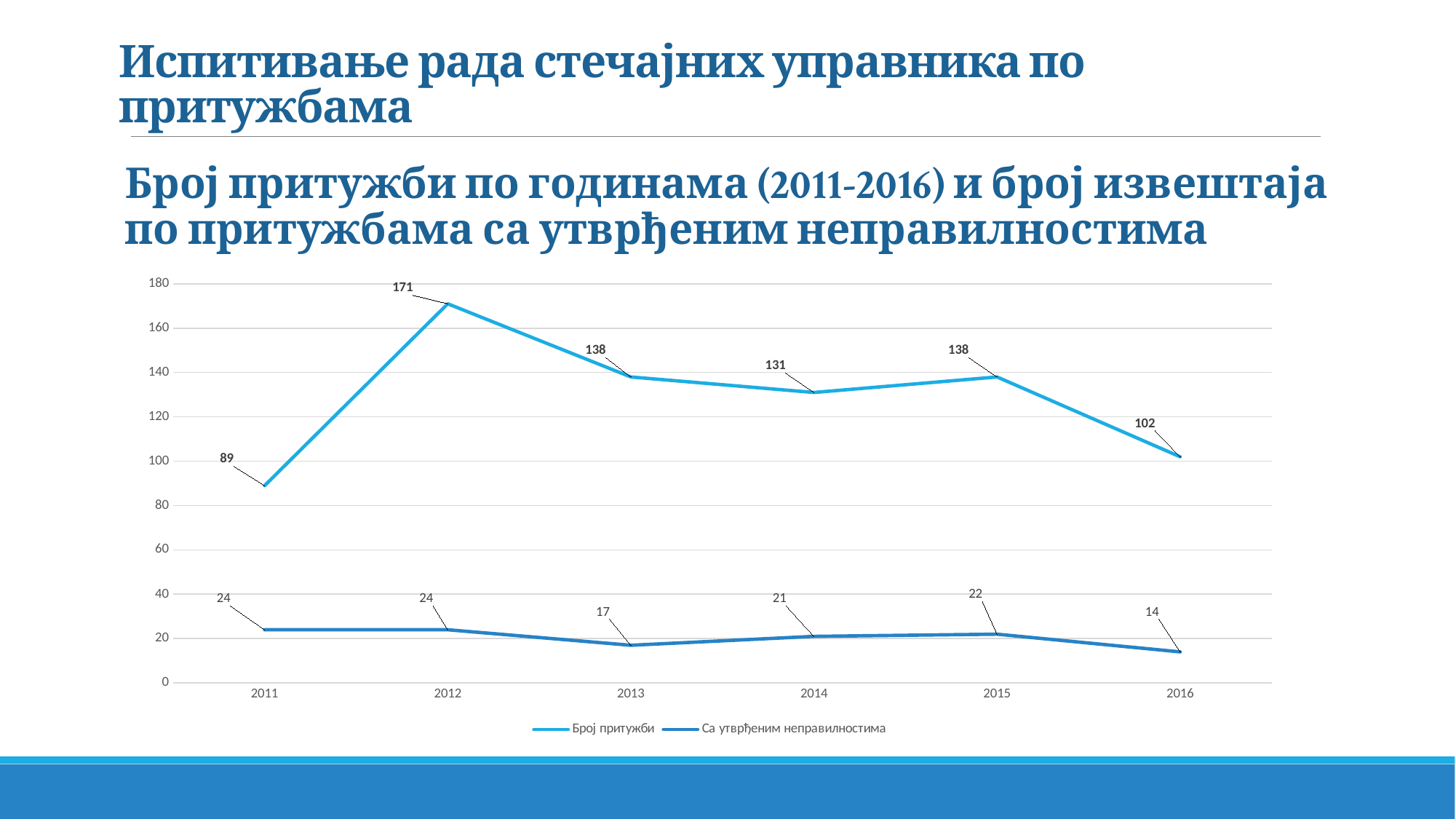

# Испитивање рада стечајних управника по притужбама
Број притужби по годинама (2011-2016) и број извештаја по притужбама са утврђеним неправилностима

### Chart

| Category | Број притужби | Са утврђеним неправилностима |
|---|---|---|
| 2011 | 89.0 | 24.0 |
| 2012 | 171.0 | 24.0 |
| 2013 | 138.0 | 17.0 |
| 2014 | 131.0 | 21.0 |
| 2015 | 138.0 | 22.0 |
| 2016 | 102.0 | 14.0 |